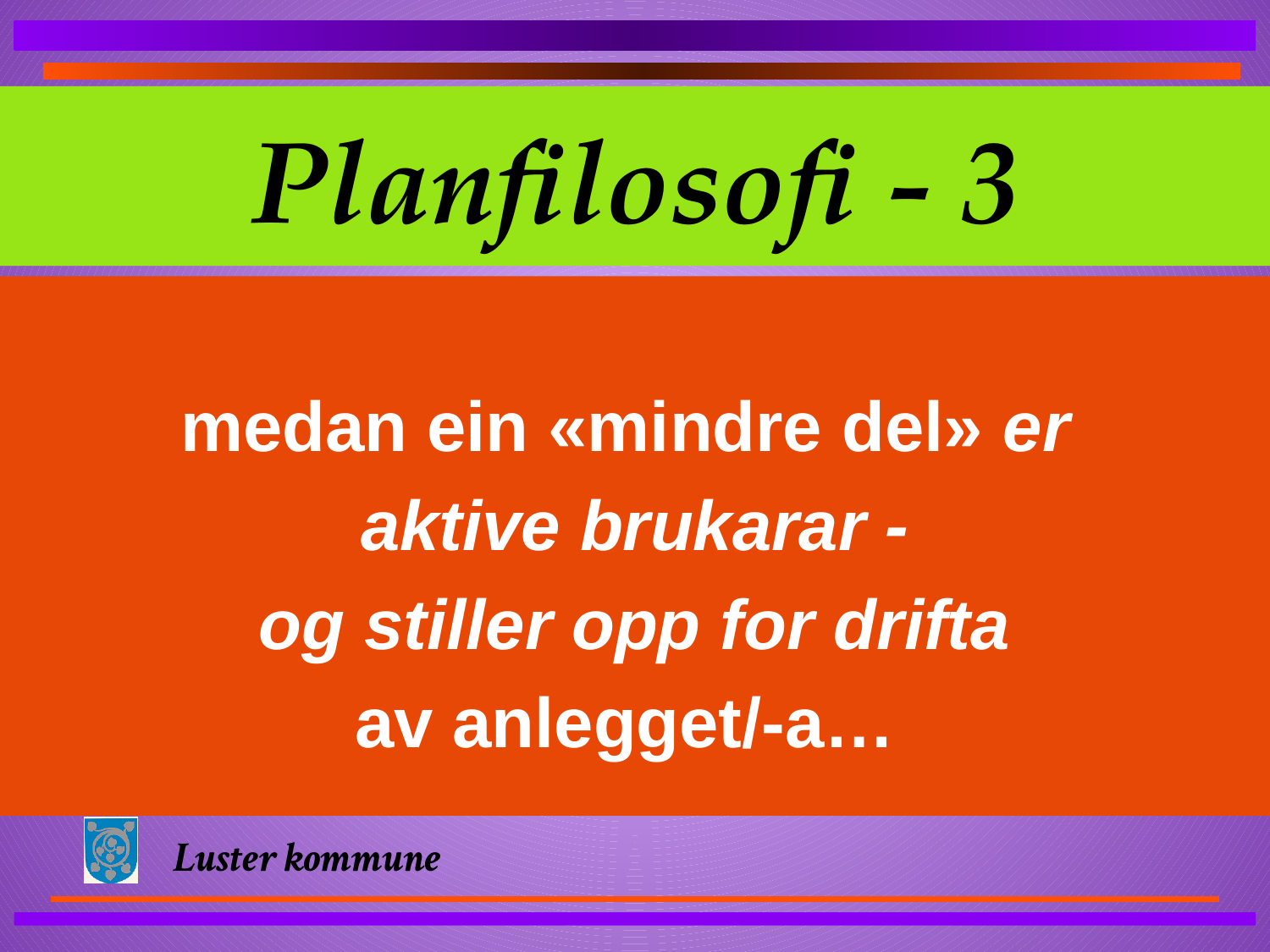

# Planfilosofi - 3

medan ein «mindre del» er
aktive brukarar -
og stiller opp for drifta
av anlegget/-a…